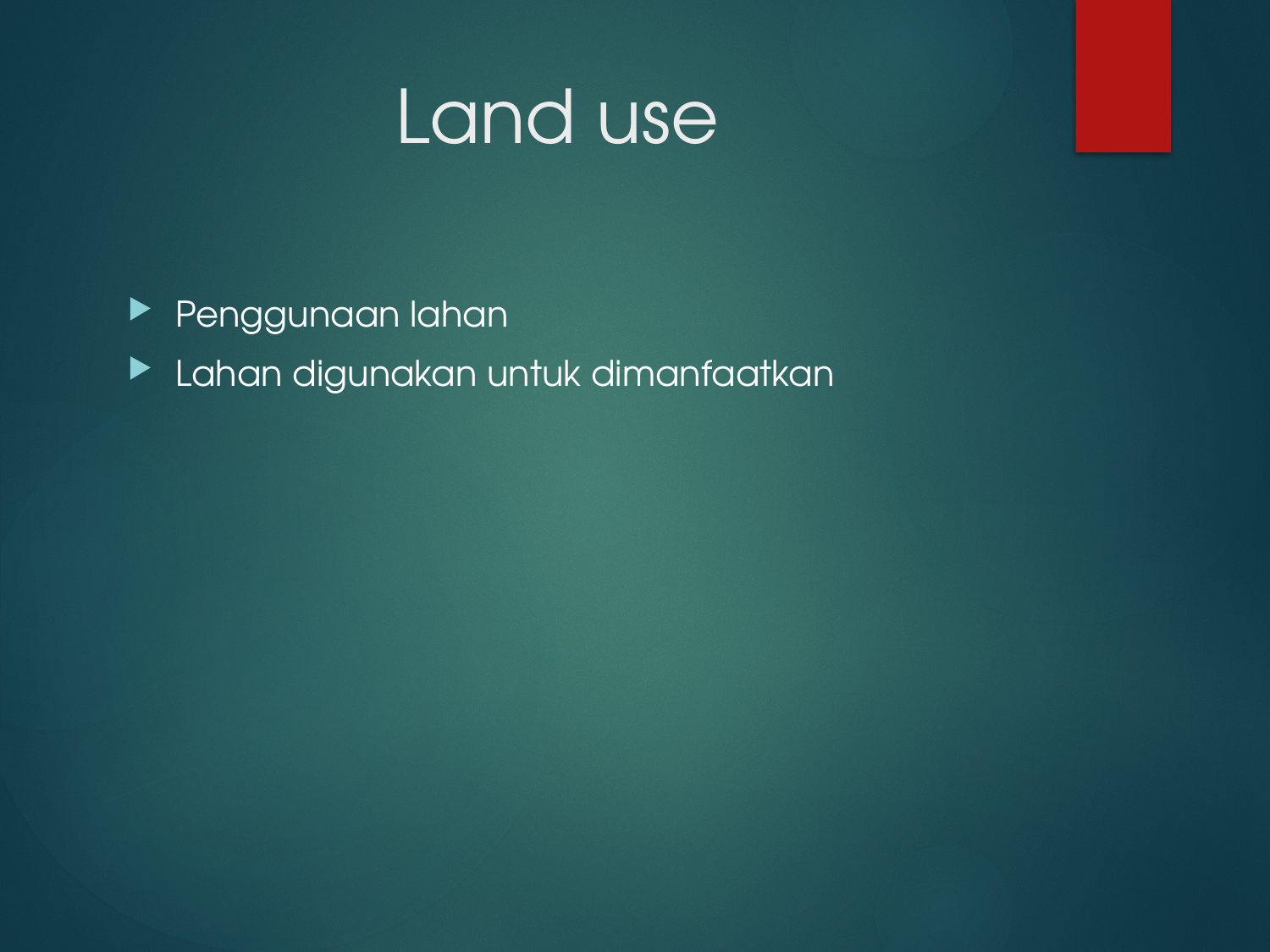

# Land use
Penggunaan lahan
Lahan digunakan untuk dimanfaatkan